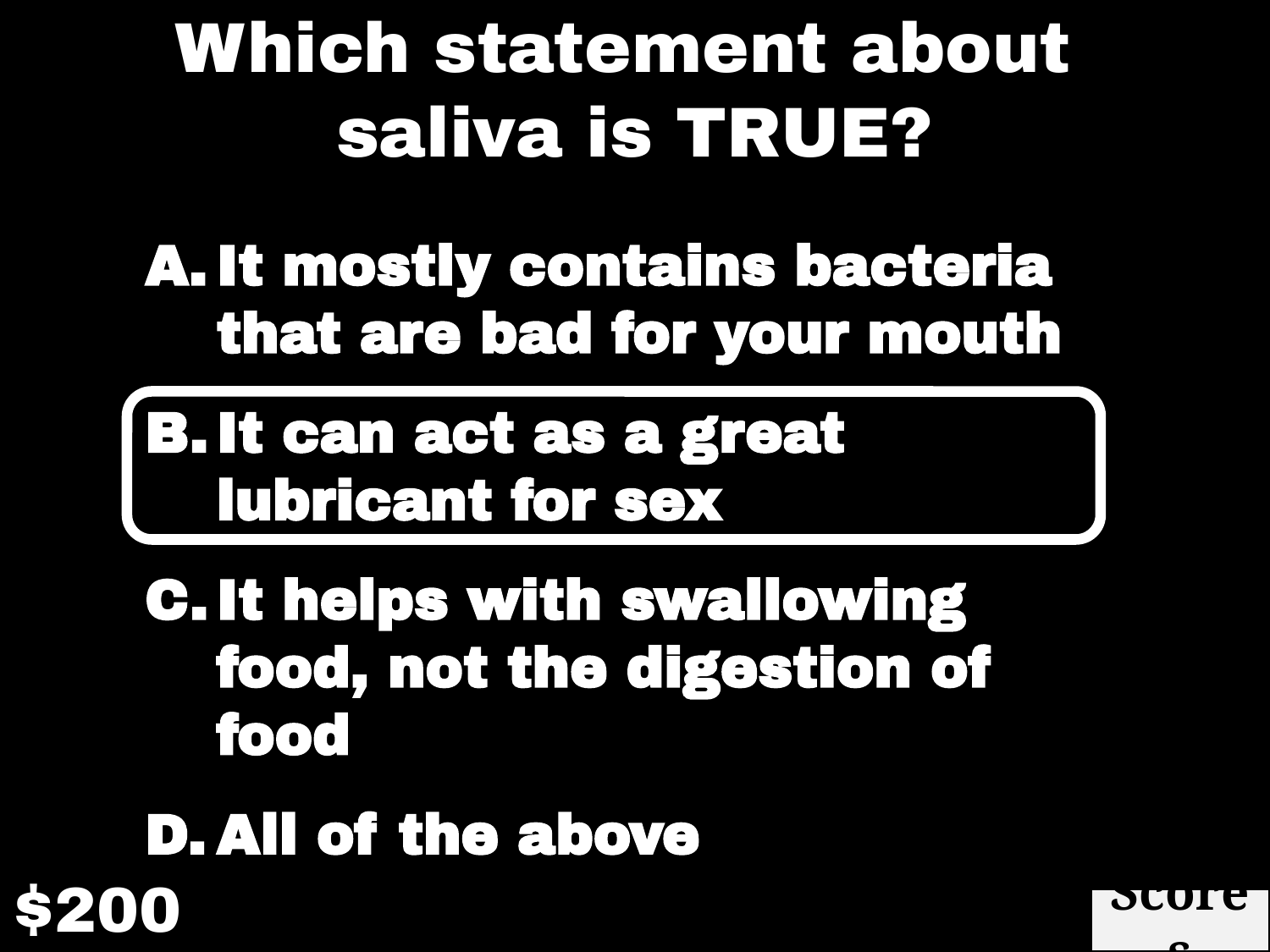

Which statement about
saliva is TRUE?
It mostly contains bacteria that are bad for your mouth
It can act as a great lubricant for sex
It helps with swallowing food, not the digestion of food
All of the above

$200
Scores